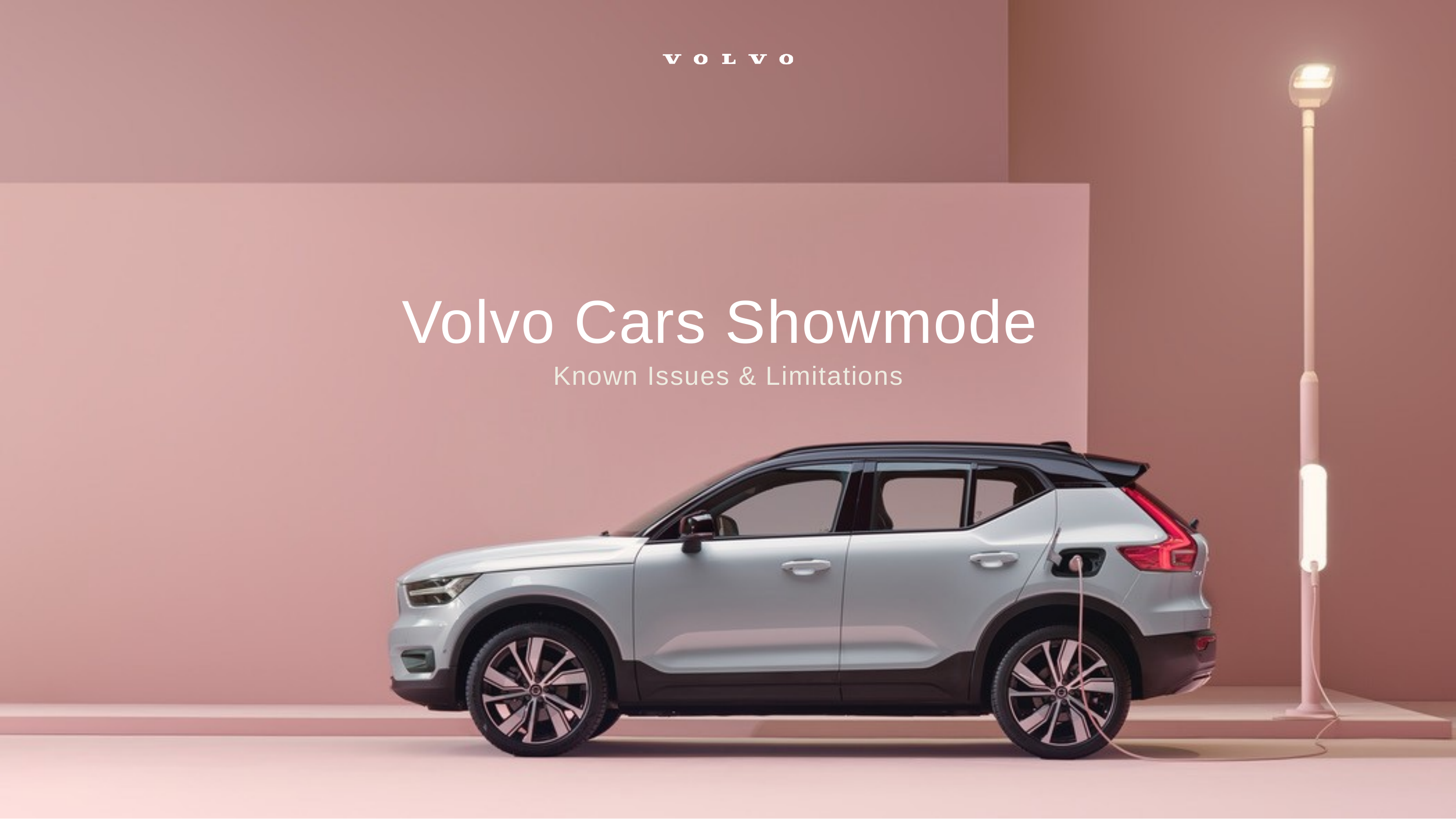

# Volvo Cars Showmode
Known Issues & Limitations